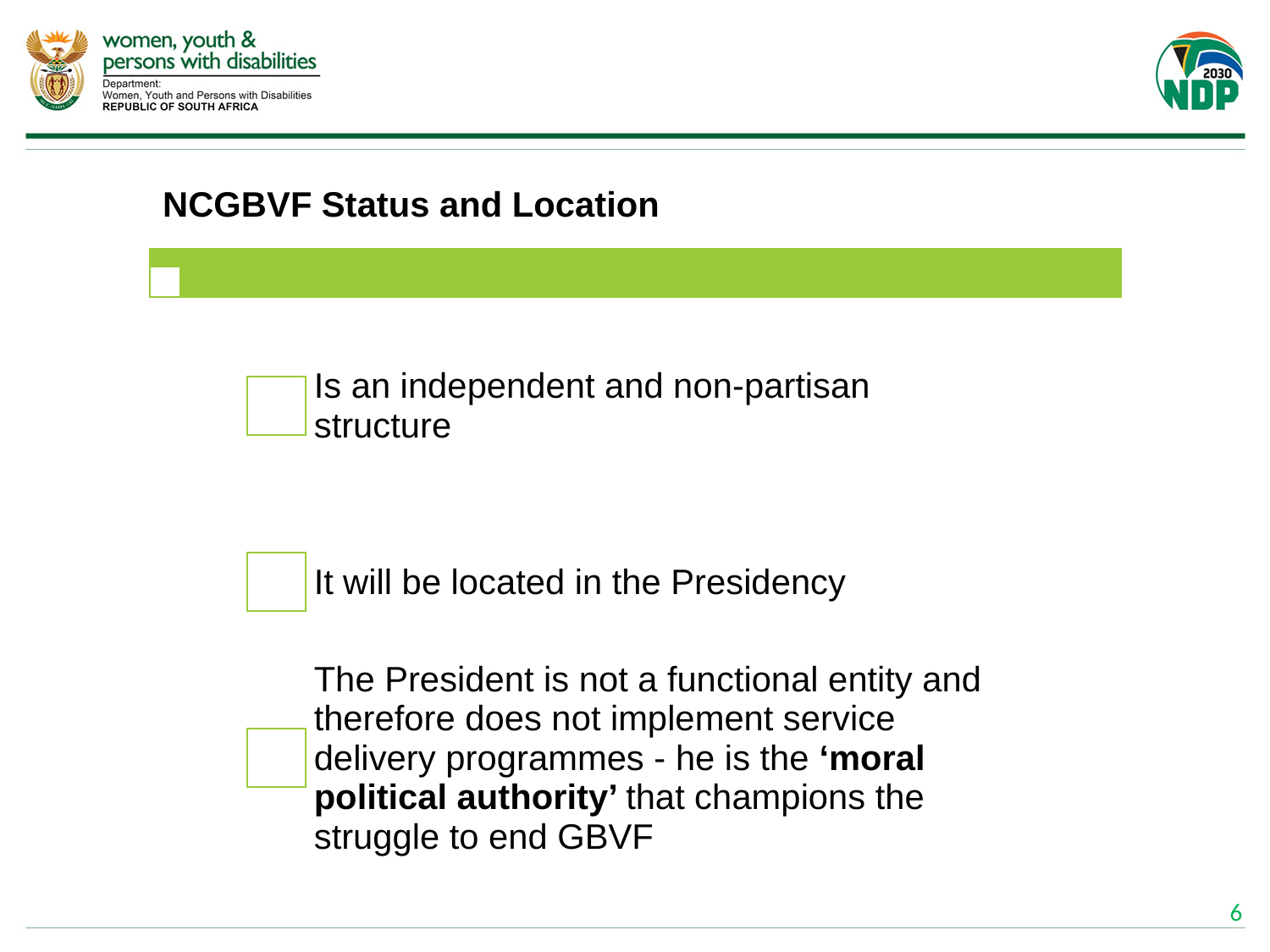

#
NCGBVF Status and Location
Is an independent and non-partisan structure
It will be located in the Presidency
The President is not a functional entity and therefore does not implement service delivery programmes - he is the ‘moral political authority’ that champions the struggle to end GBVF